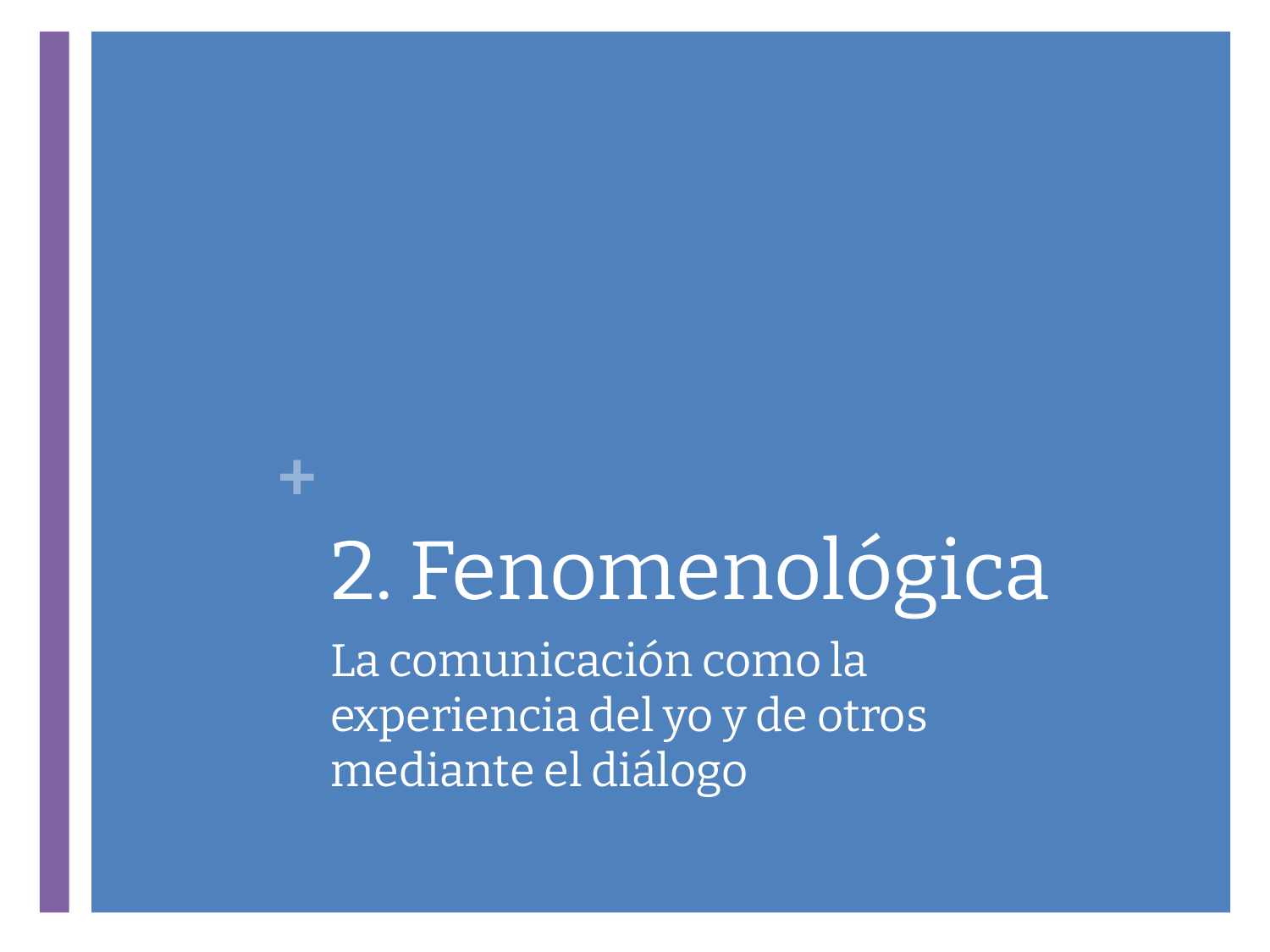

# 2. Fenomenológica
La comunicación como la experiencia del yo y de otros mediante el diálogo